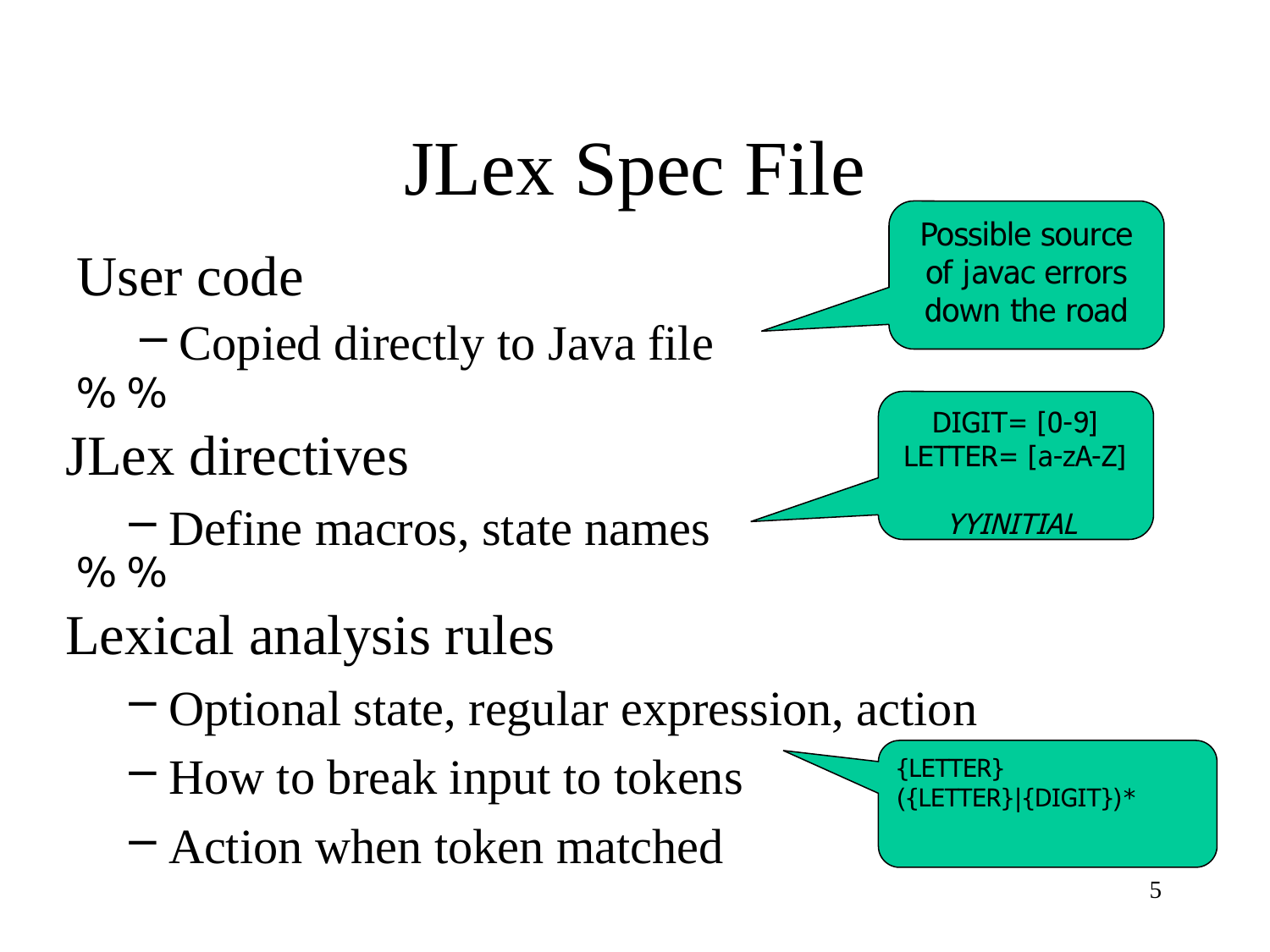

# JLex Spec File
Possible source of javac errors down the road
User code
Copied directly to Java file
%%
DIGIT= [0-9]
LETTER= [a-zA-Z]

YYINITIAL
JLex directives
Define macros, state names

%%
Lexical analysis rules
Optional state, regular expression, action
How to break input to tokens
Action when token matched

{LETTER}
({LETTER}|{DIGIT})*
5